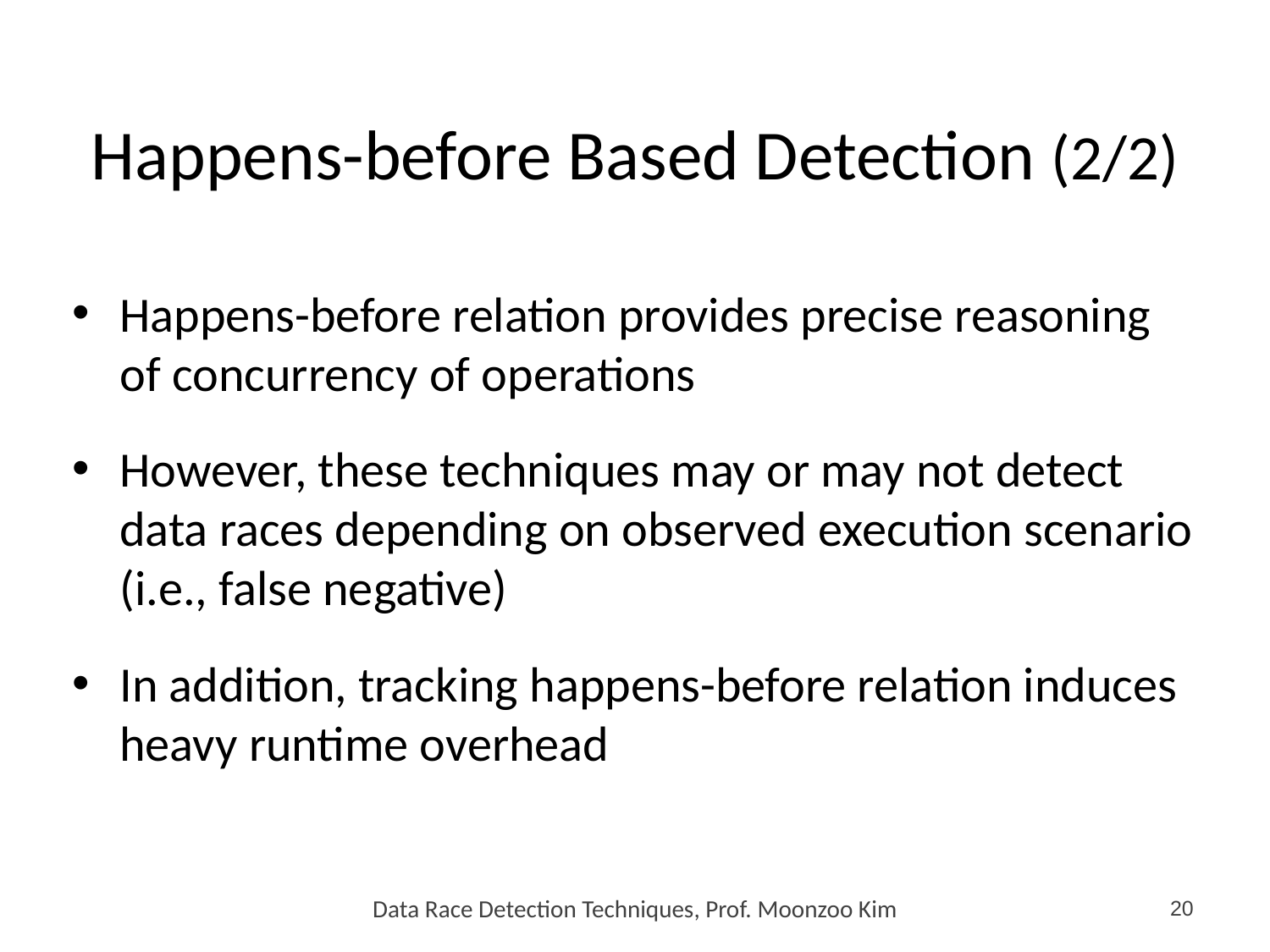

# Happens-before Based Detection (2/2)
Happens-before relation provides precise reasoning
of concurrency of operations

However, these techniques may or may not detect data races depending on observed execution scenario
(i.e., false negative)

In addition, tracking happens-before relation induces heavy runtime overhead
Data Race Detection Techniques, Prof. Moonzoo Kim
20